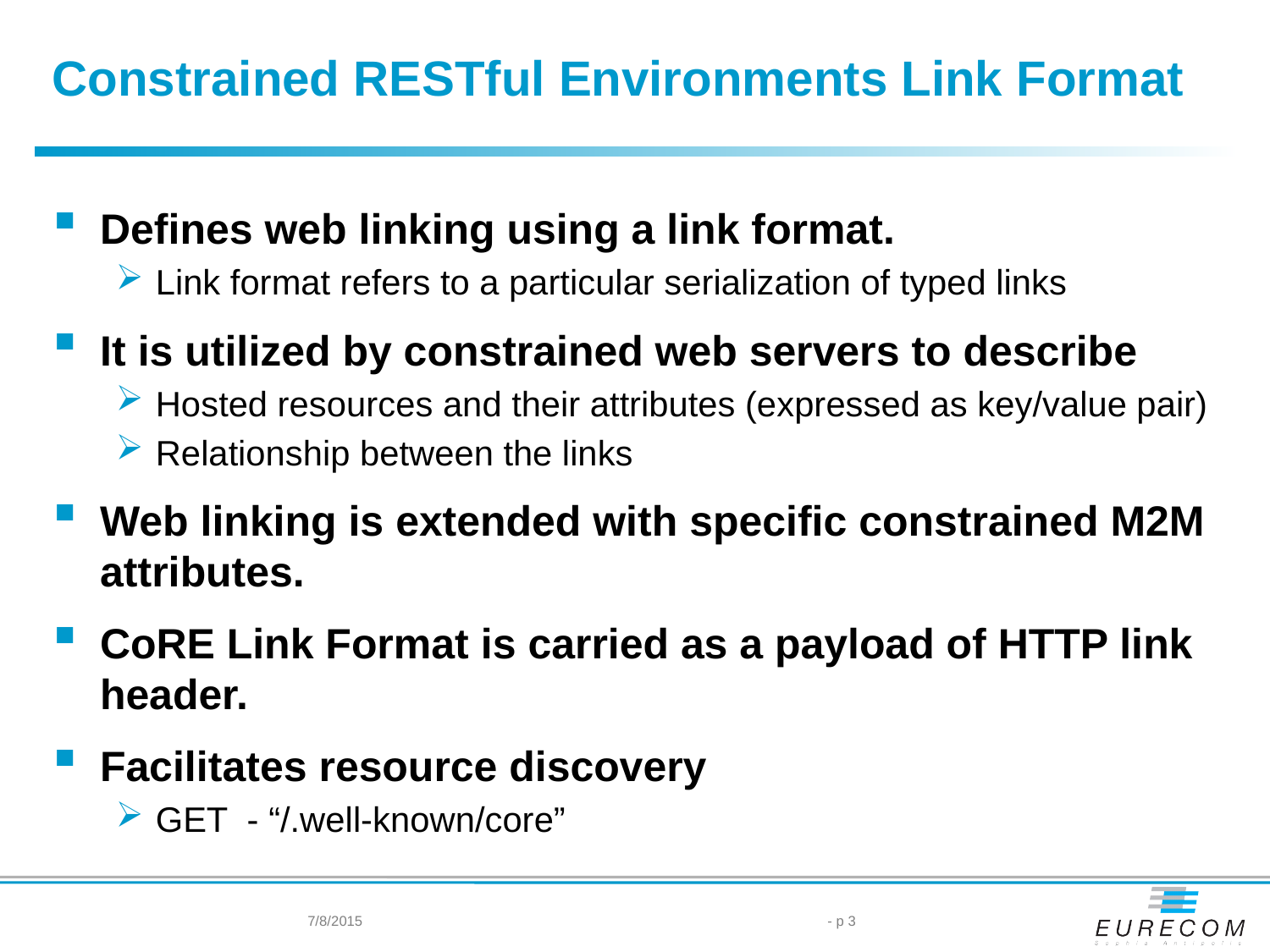

# Constrained RESTful Environments Link Format
Defines web linking using a link format.
Link format refers to a particular serialization of typed links
It is utilized by constrained web servers to describe
Hosted resources and their attributes (expressed as key/value pair)
Relationship between the links
Web linking is extended with specific constrained M2M attributes.
CoRE Link Format is carried as a payload of HTTP link header.
Facilitates resource discovery
GET  - “/.well-known/core”
7/8/2015
- p 3